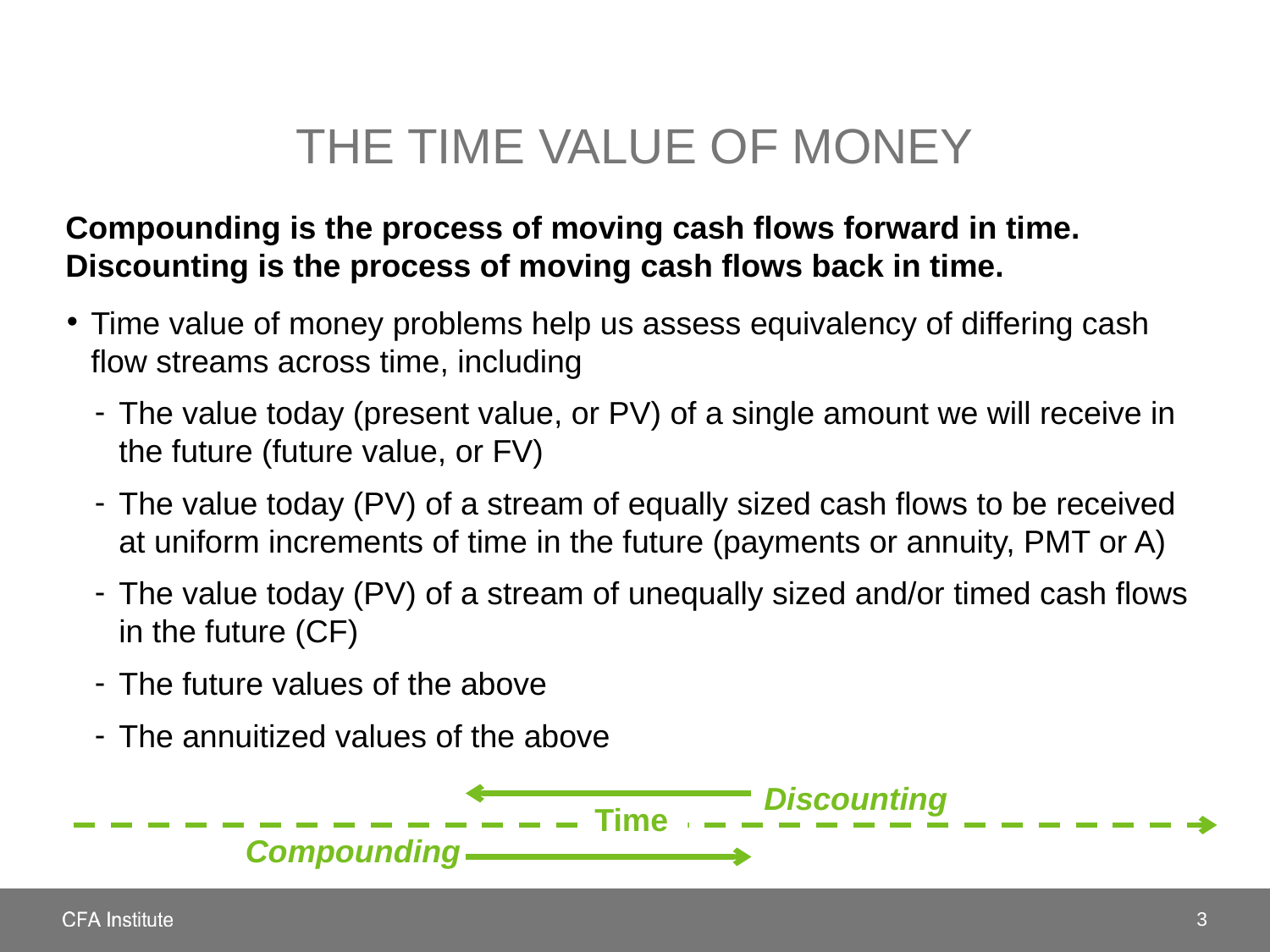

# The Time value of Money
Compounding is the process of moving cash flows forward in time.
Discounting is the process of moving cash flows back in time.
Time value of money problems help us assess equivalency of differing cash flow streams across time, including
The value today (present value, or PV) of a single amount we will receive in the future (future value, or FV)
The value today (PV) of a stream of equally sized cash flows to be received at uniform increments of time in the future (payments or annuity, PMT or A)
The value today (PV) of a stream of unequally sized and/or timed cash flows in the future (CF)
The future values of the above
The annuitized values of the above
Discounting
Time
Compounding

3